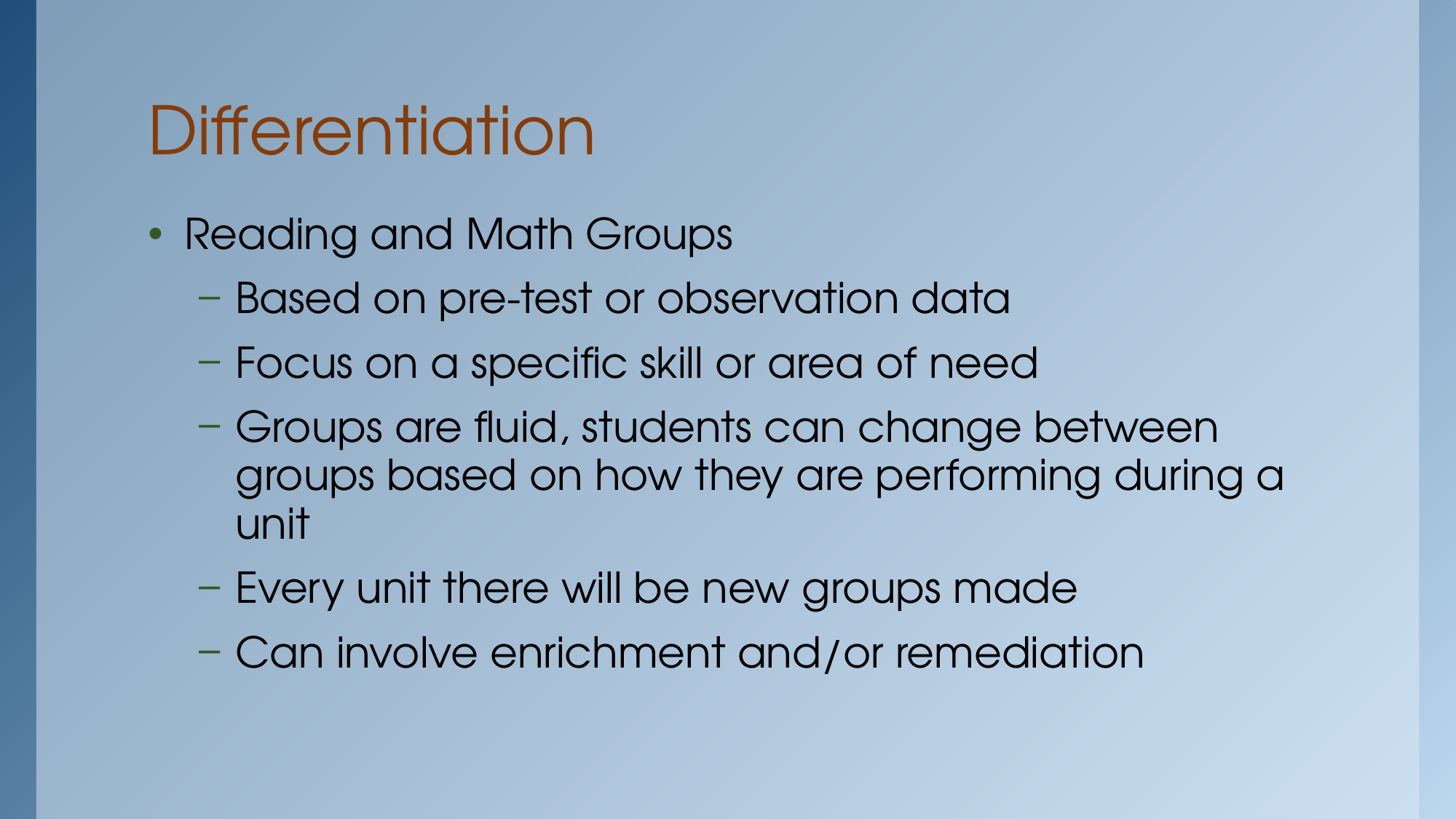

# Differentiation
Reading and Math Groups
Based on pre-test or observation data
Focus on a specific skill or area of need
Groups are fluid, students can change between groups based on how they are performing during a unit
Every unit there will be new groups made
Can involve enrichment and/or remediation